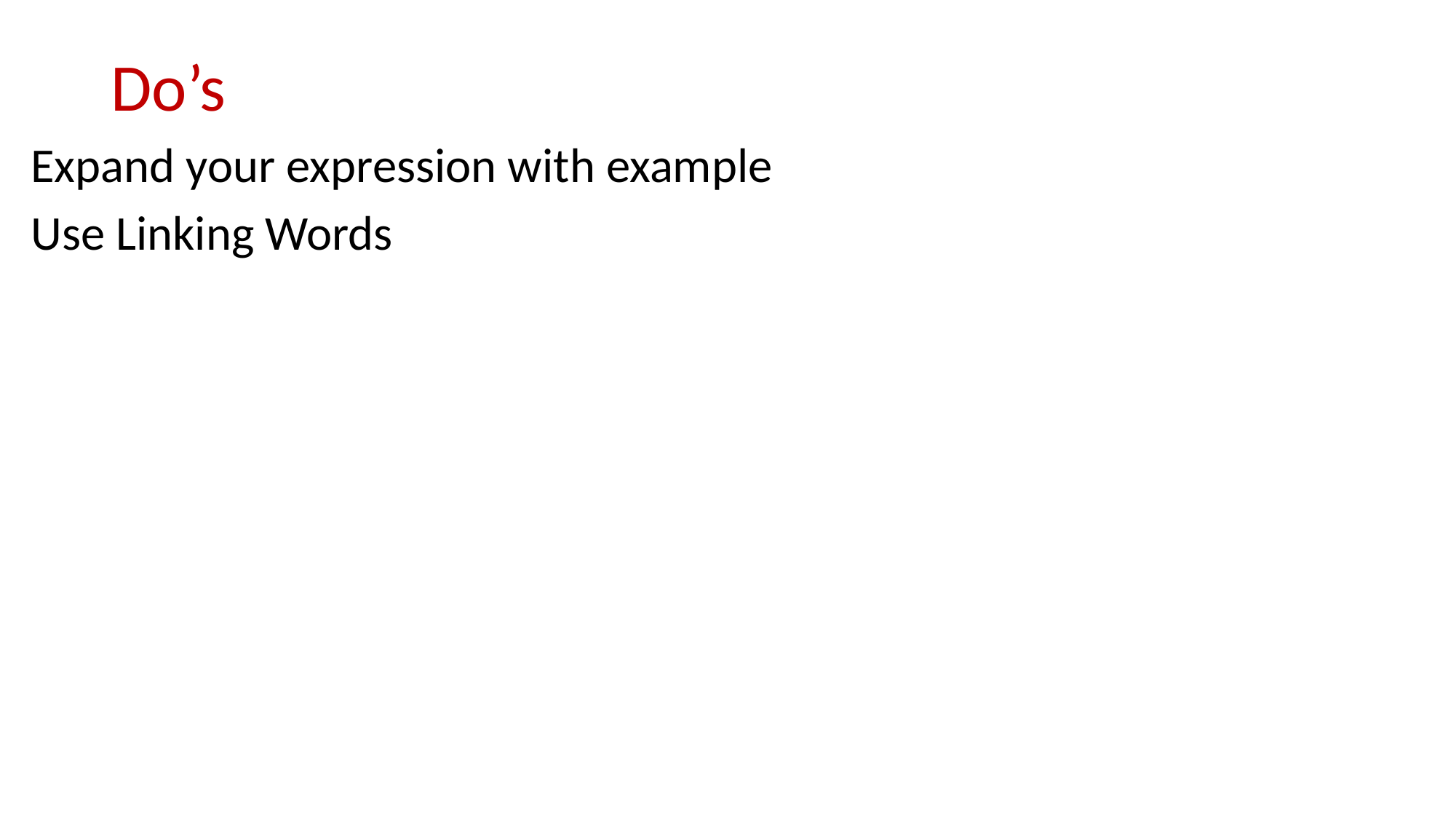

# Do’s
Expand your expression with example
Use Linking Words